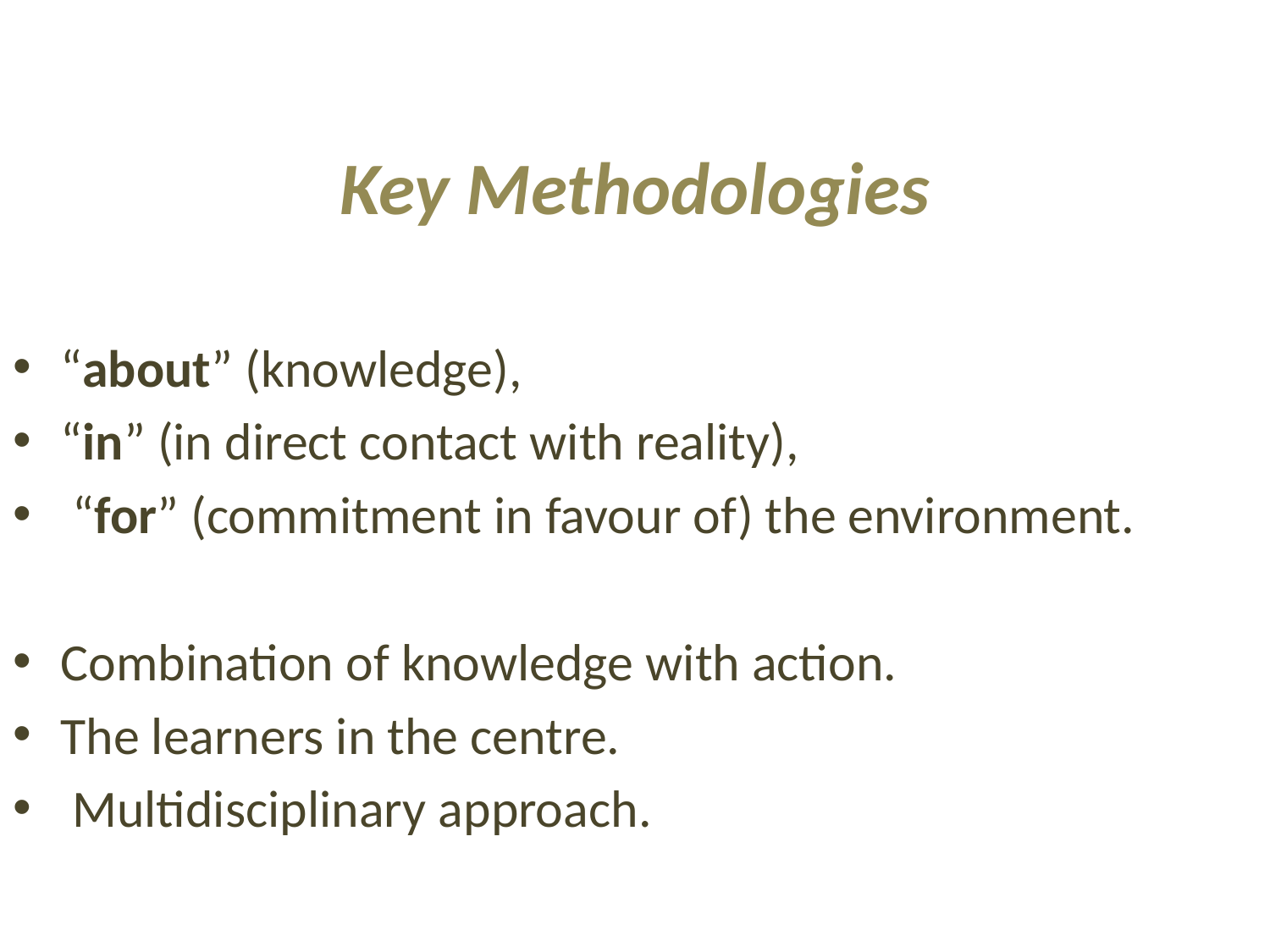

Key Methodologies
“about” (knowledge),
“in” (in direct contact with reality),
 “for” (commitment in favour of) the environment.

Combination of knowledge with action.
The learners in the centre.
 Multidisciplinary approach.